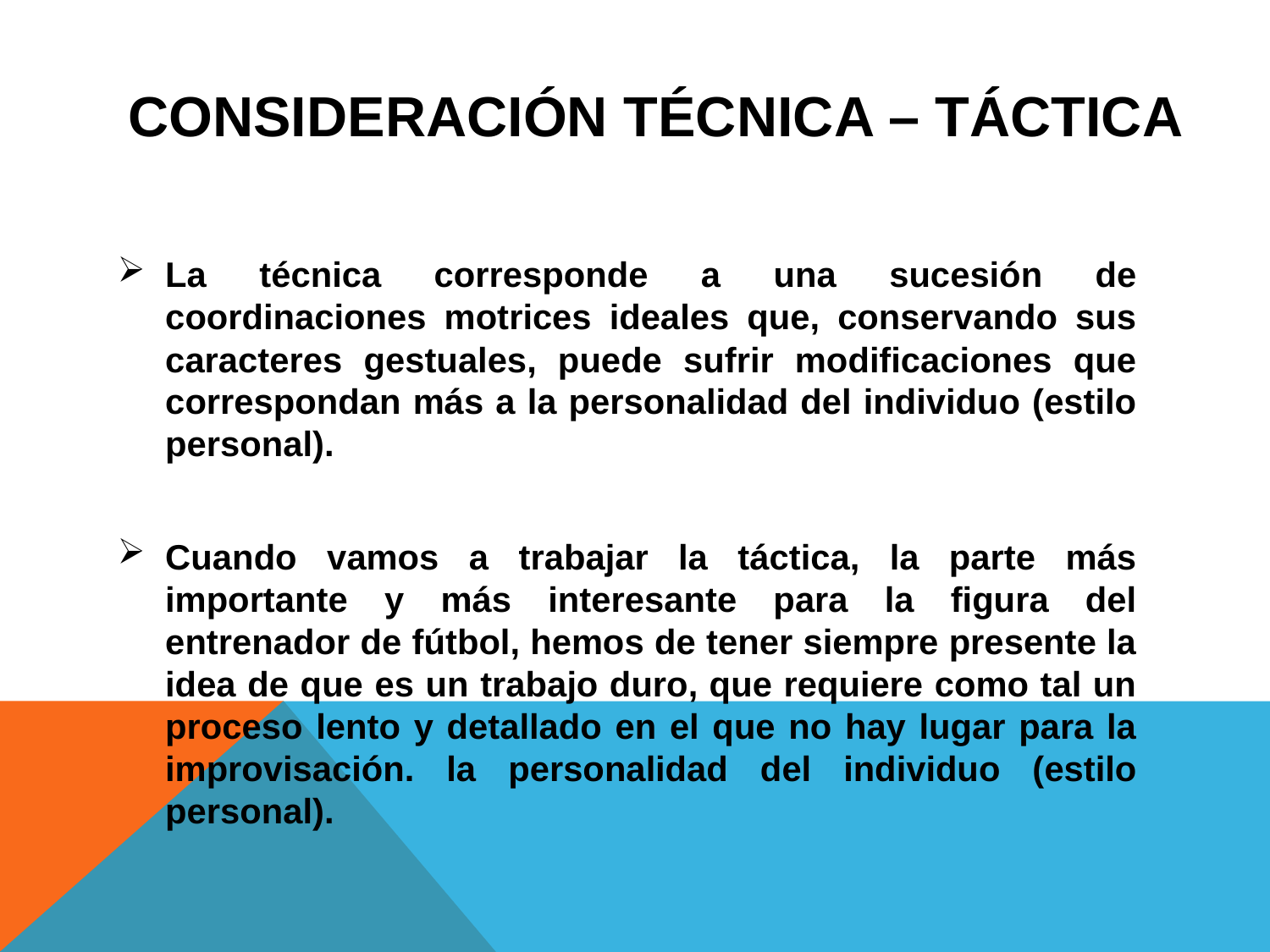

# Consideración técnica – táctica
La técnica corresponde a una sucesión de coordinaciones motrices ideales que, conservando sus caracteres gestuales, puede sufrir modificaciones que correspondan más a la personalidad del individuo (estilo personal).

Cuando vamos a trabajar la táctica, la parte más importante y más interesante para la figura del entrenador de fútbol, hemos de tener siempre presente la idea de que es un trabajo duro, que requiere como tal un proceso lento y detallado en el que no hay lugar para la improvisación. la personalidad del individuo (estilo personal).